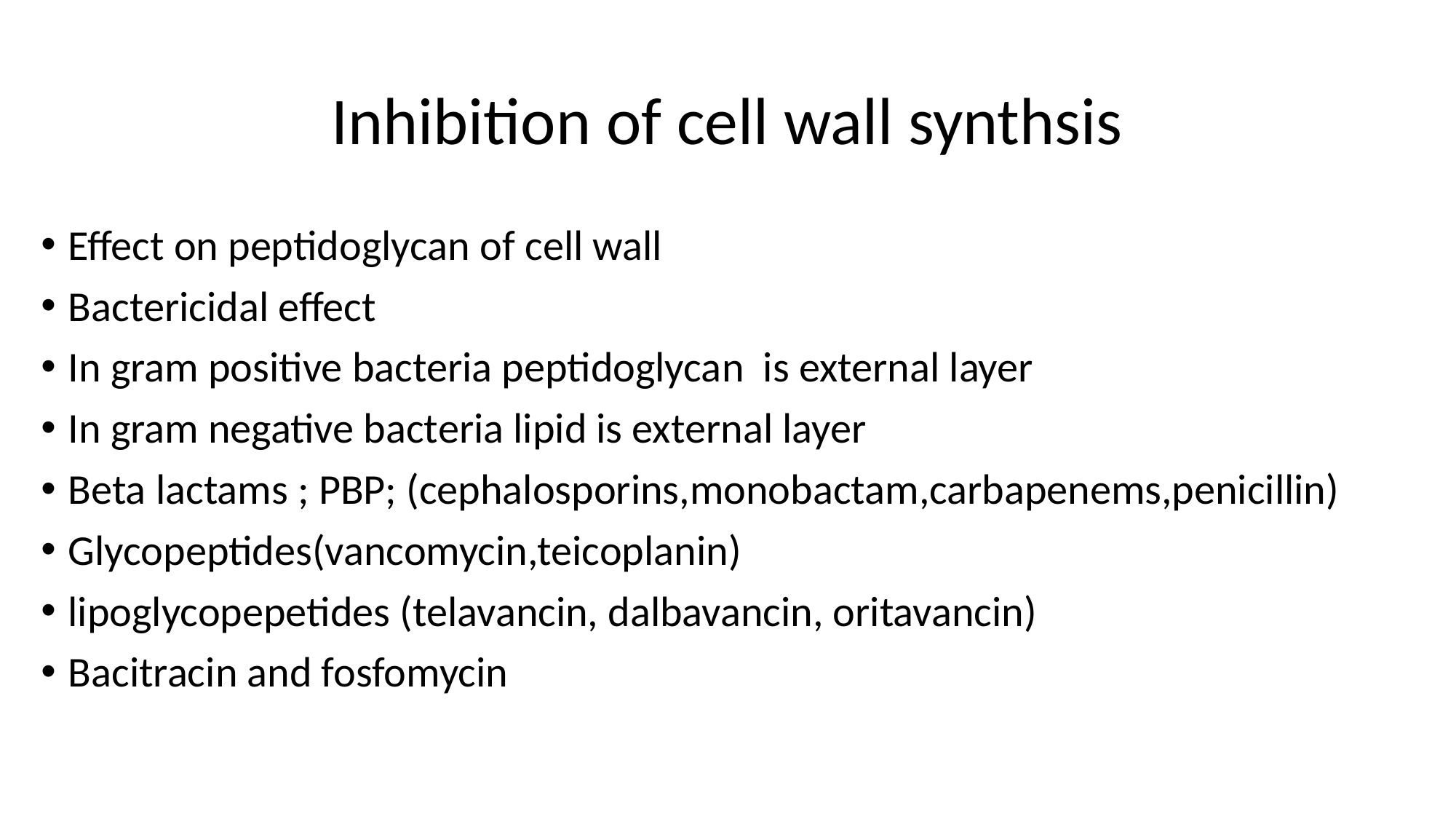

# Inhibition of cell wall synthsis
Effect on peptidoglycan of cell wall
Bactericidal effect
In gram positive bacteria peptidoglycan  is external layer
In gram negative bacteria lipid is external layer
Beta lactams ; PBP; (cephalosporins,monobactam,carbapenems,penicillin)
Glycopeptides(vancomycin,teicoplanin)
lipoglycopepetides (telavancin, dalbavancin, oritavancin)
Bacitracin and fosfomycin